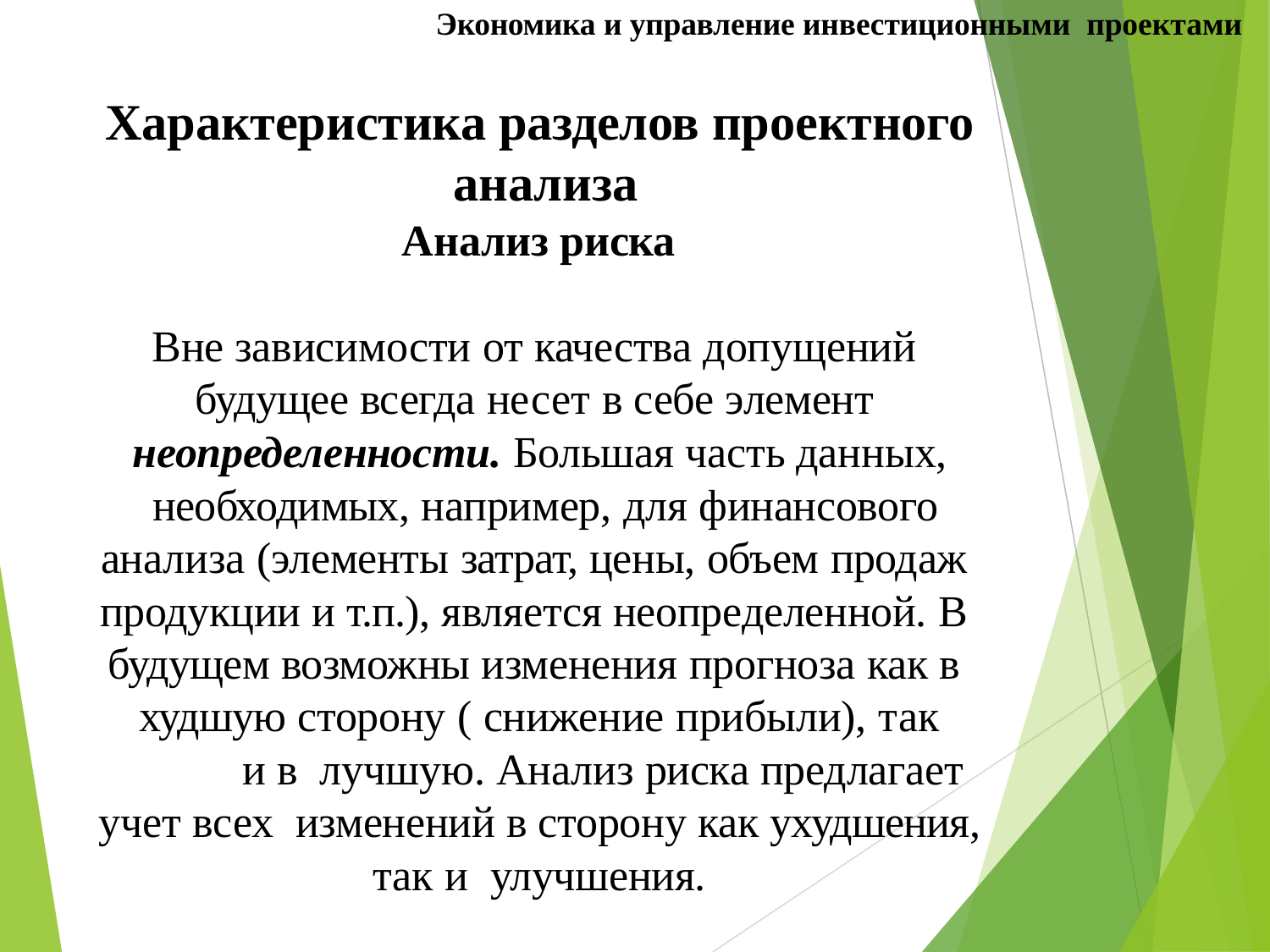

Экономика и управление инвестиционными  проектами
# Характеристика разделов проектного  анализа
Анализ риска
Вне зависимости от качества допущений  будущее всегда несет в себе элемент  неопределенности. Большая часть данных,  необходимых, например, для финансового
анализа (элементы затрат, цены, объем продаж  продукции и т.п.), является неопределенной. В  будущем возможны изменения прогноза как в  худшую сторону ( снижение прибыли), так	и в  лучшую.	Анализ риска предлагает учет всех  изменений в сторону как ухудшения, так и  улучшения.